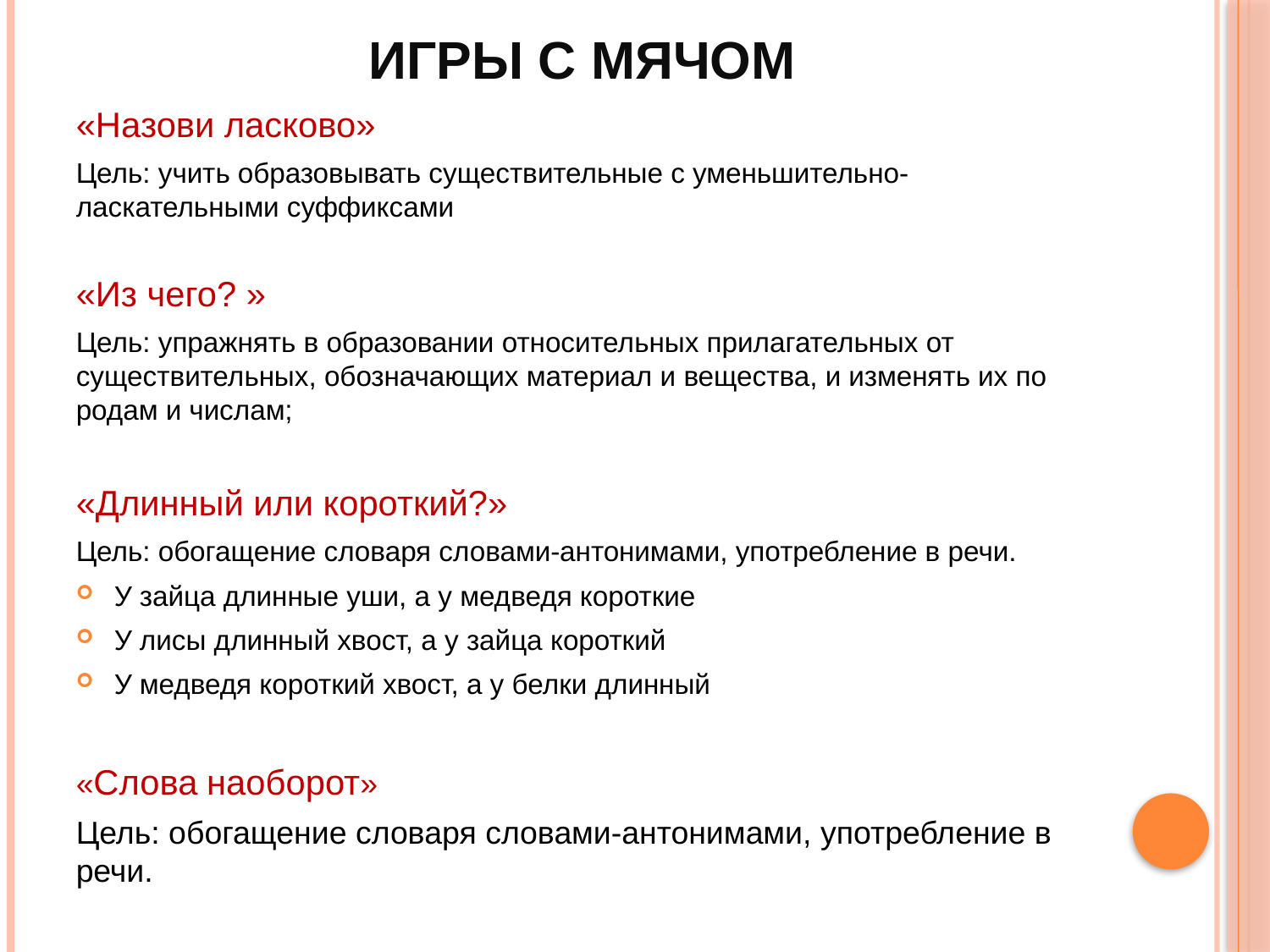

# Игры с мячом
«Назови ласково»
Цель: учить образовывать существительные с уменьшительно-ласкательными суффиксами
«Из чего? »
Цель: упражнять в образовании относительных прилагательных от существительных, обозначающих материал и вещества, и изменять их по родам и числам;

«Длинный или короткий?»
Цель: обогащение словаря словами-антонимами, употребление в речи.
У зайца длинные уши, а у медведя короткие
У лисы длинный хвост, а у зайца короткий
У медведя короткий хвост, а у белки длинный

«Слова наоборот»
Цель: обогащение словаря словами-антонимами, употребление в речи.